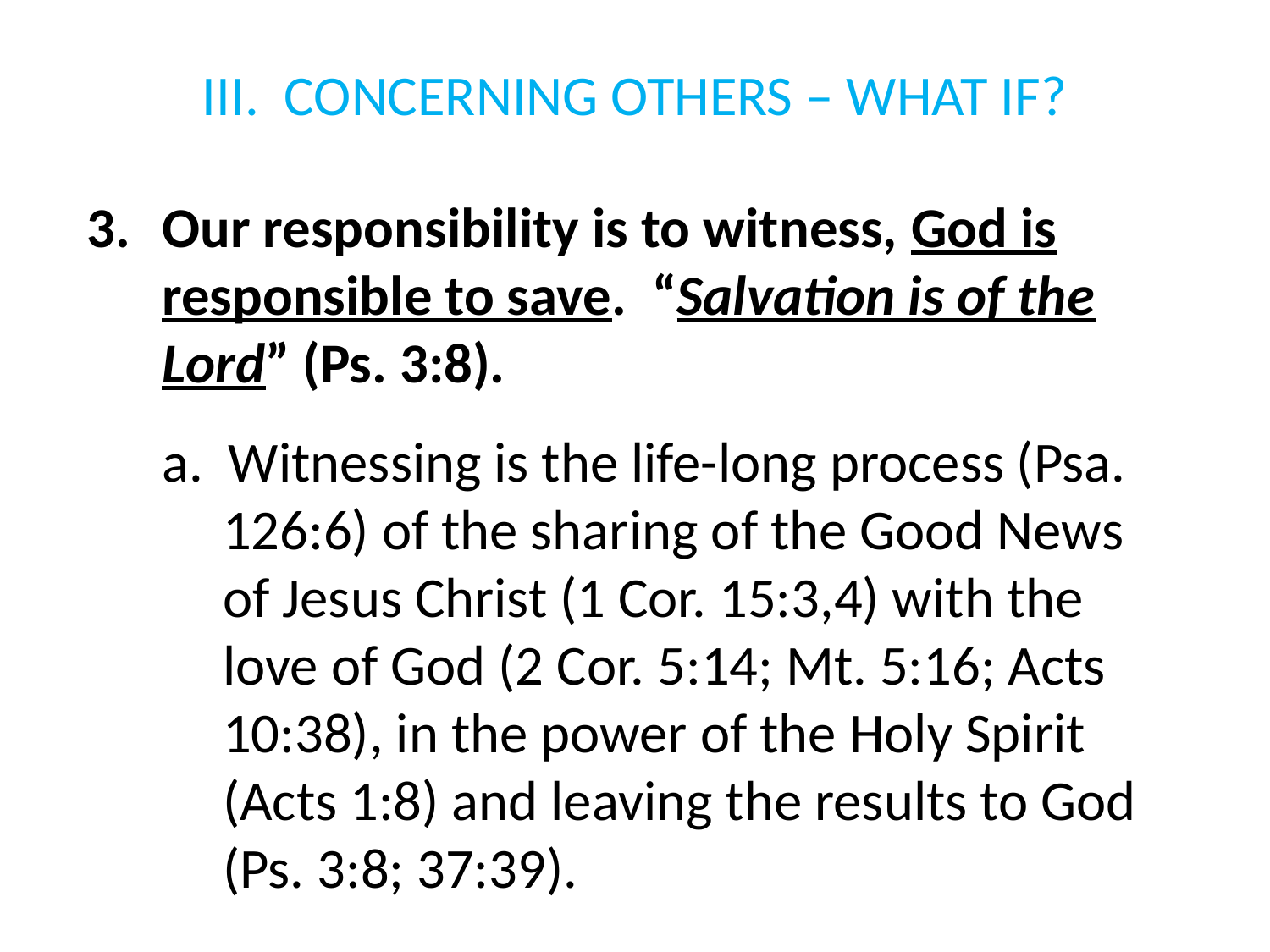

# III.  CONCERNING OTHERS – WHAT IF?
3.  	Our responsibility is to witness, God is responsible to save.  “Salvation is of the Lord” (Ps. 3:8).
a.  Witnessing is the life-long process (Psa. 126:6) of the sharing of the Good News of Jesus Christ (1 Cor. 15:3,4) with the love of God (2 Cor. 5:14; Mt. 5:16; Acts 10:38), in the power of the Holy Spirit (Acts 1:8) and leaving the results to God (Ps. 3:8; 37:39).